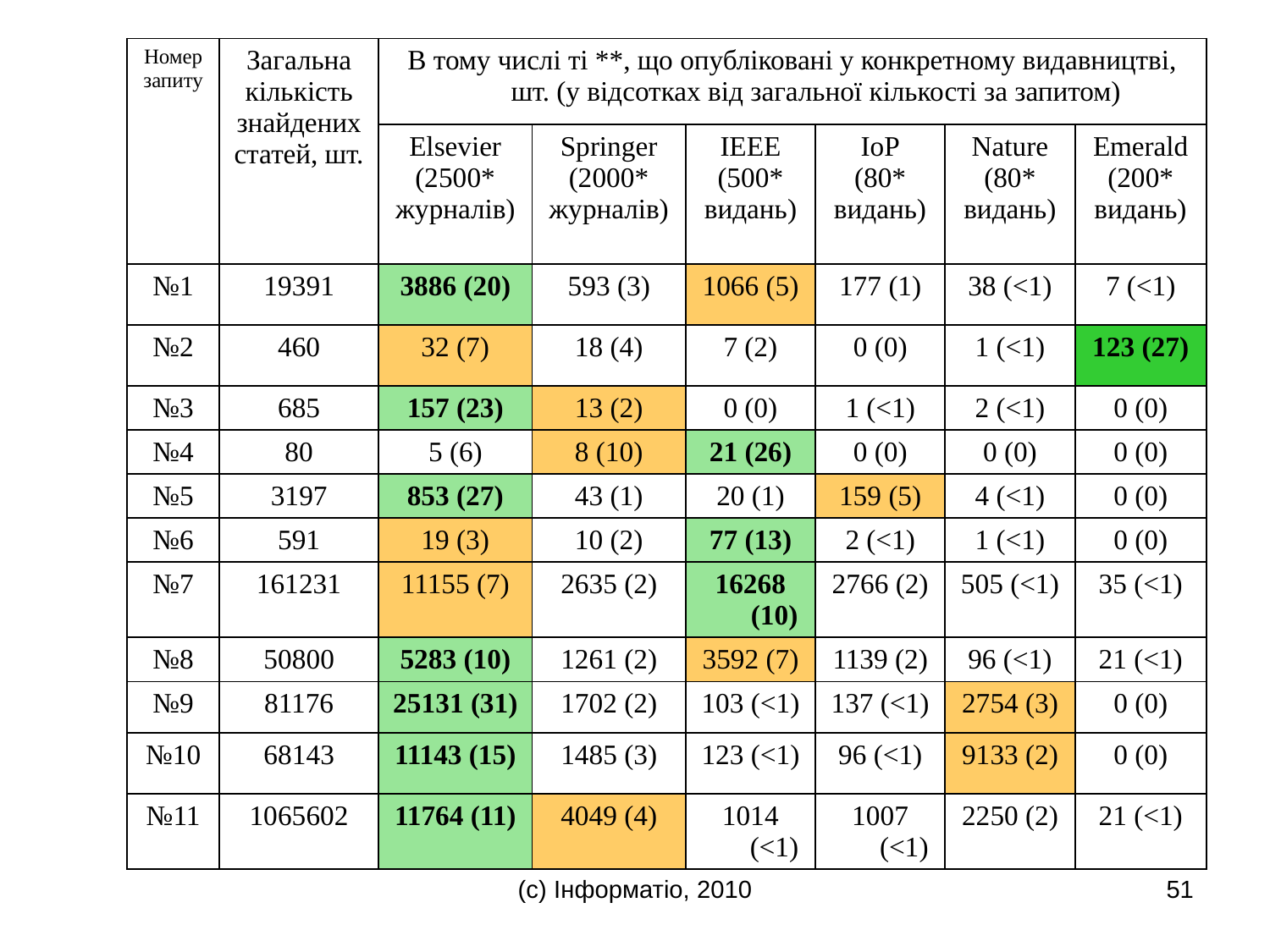

| Номер запиту | Загальна кількість знайдених статей, шт. | В тому числі ті \*\*, що опубліковані у конкретному видавництві, шт. (у відсотках від загальної кількості за запитом) |  |  |  |  |  |
| --- | --- | --- | --- | --- | --- | --- | --- |
|  |  | Elsevier (2500\* журналів) | Springer (2000\* журналів) | IEEE (500\* видань) | IoP (80\* видань) | Nature (80\* видань) | Emerald (200\* видань) |
| №1 | 19391 | 3886 (20) | 593 (3) | 1066 (5) | 177 (1) | 38 (<1) | 7 (<1) |
| №2 | 460 | 32 (7) | 18 (4) | 7 (2) | 0 (0) | 1 (<1) | 123 (27) |
| №3 | 685 | 157 (23) | 13 (2) | 0 (0) | 1 (<1) | 2 (<1) | 0 (0) |
| №4 | 80 | 5 (6) | 8 (10) | 21 (26) | 0 (0) | 0 (0) | 0 (0) |
| №5 | 3197 | 853 (27) | 43 (1) | 20 (1) | 159 (5) | 4 (<1) | 0 (0) |
| №6 | 591 | 19 (3) | 10 (2) | 77 (13) | 2 (<1) | 1 (<1) | 0 (0) |
| №7 | 161231 | 11155 (7) | 2635 (2) | 16268 (10) | 2766 (2) | 505 (<1) | 35 (<1) |
| №8 | 50800 | 5283 (10) | 1261 (2) | 3592 (7) | 1139 (2) | 96 (<1) | 21 (<1) |
| №9 | 81176 | 25131 (31) | 1702 (2) | 103 (<1) | 137 (<1) | 2754 (3) | 0 (0) |
| №10 | 68143 | 11143 (15) | 1485 (3) | 123 (<1) | 96 (<1) | 9133 (2) | 0 (0) |
| №11 | 1065602 | 11764 (11) | 4049 (4) | 1014 (<1) | 1007 (<1) | 2250 (2) | 21 (<1) |
(с) Інформатіо, 2010
51